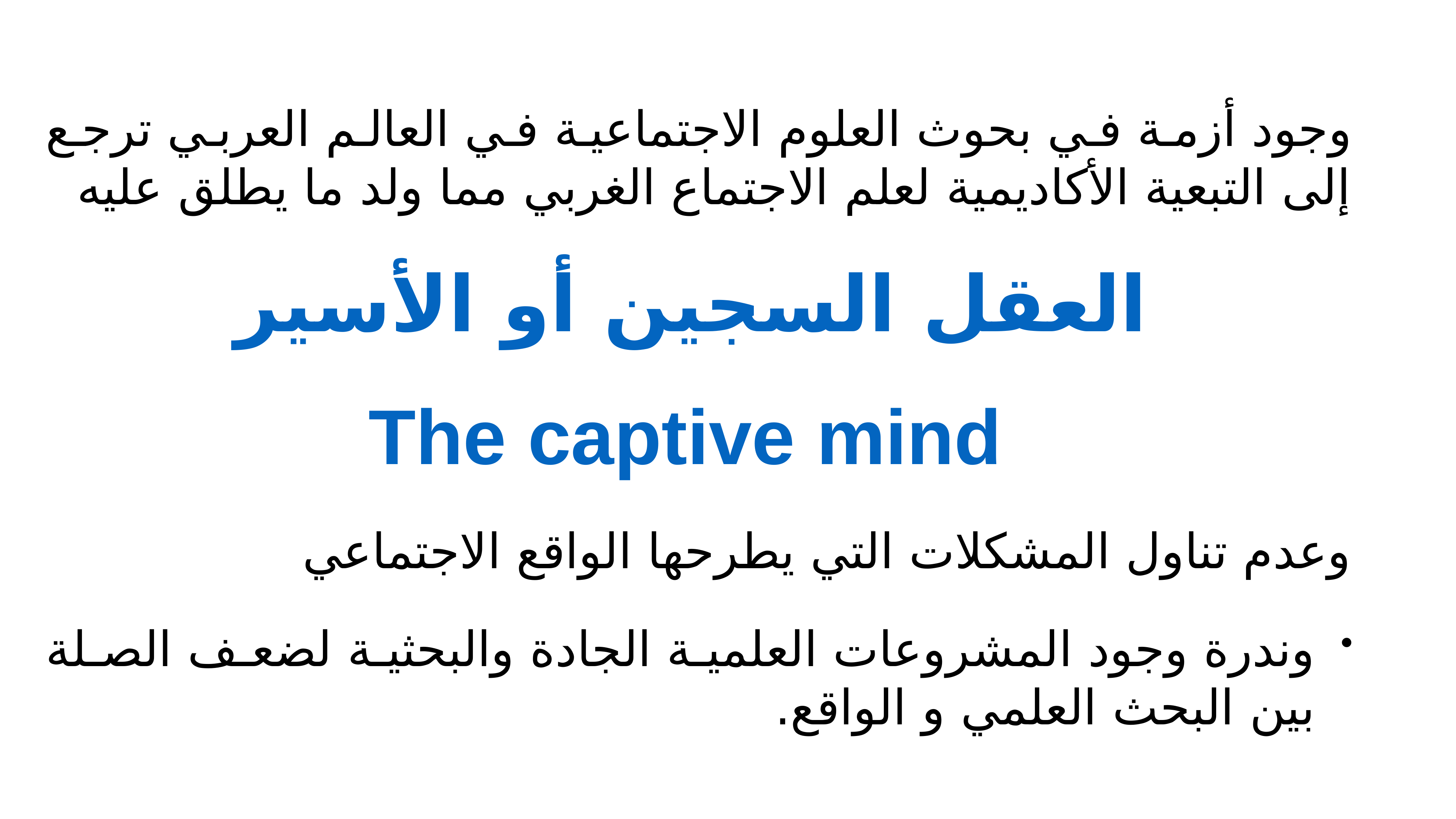

وجود أزمة في بحوث العلوم الاجتماعية في العالم العربي ترجع إلى التبعية الأكاديمية لعلم الاجتماع الغربي مما ولد ما يطلق عليه
 العقل السجين أو الأسير
 The captive mind
وعدم تناول المشكلات التي يطرحها الواقع الاجتماعي
وندرة وجود المشروعات العلمية الجادة والبحثية لضعف الصلة بين البحث العلمي و الواقع.